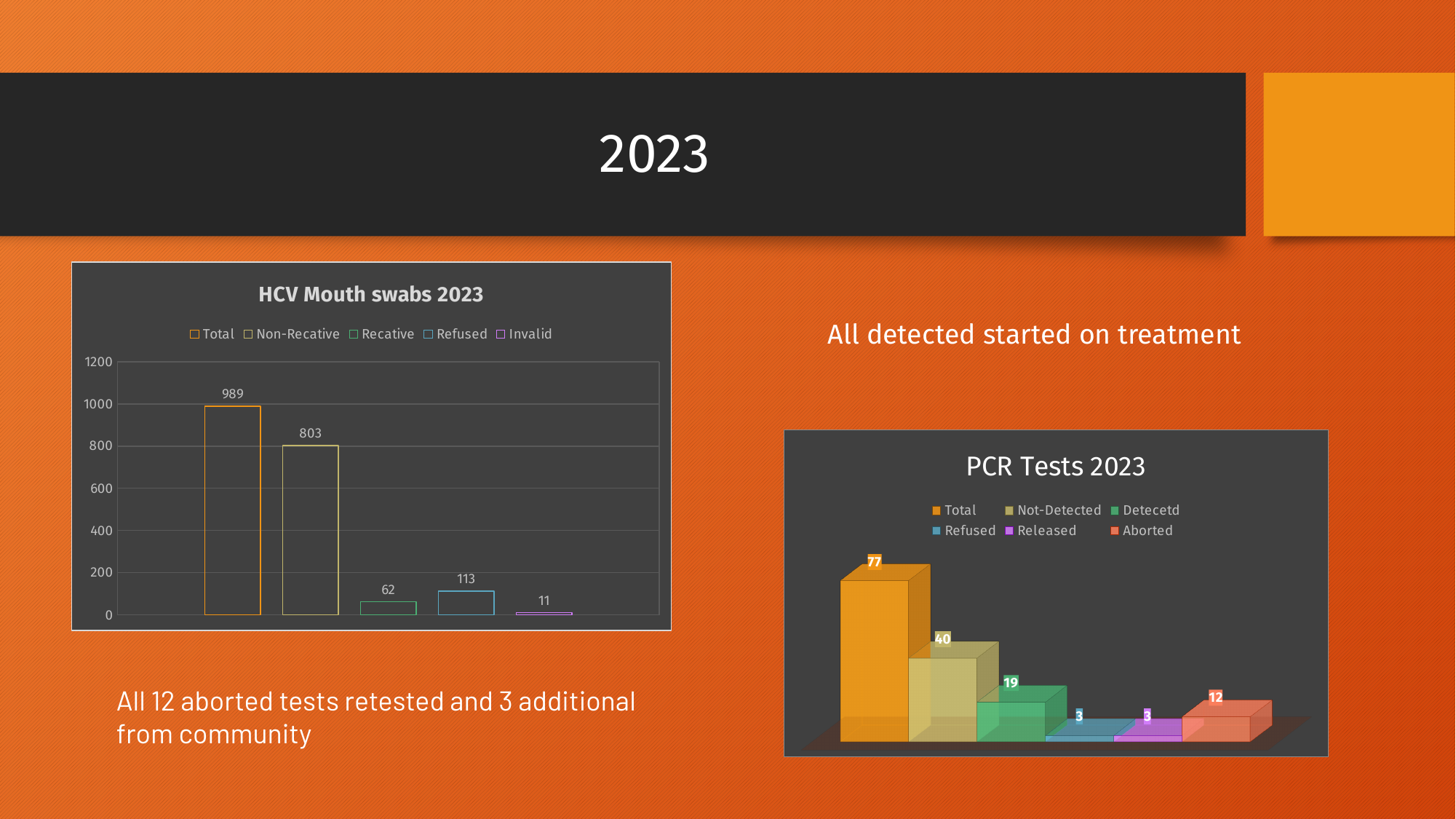

# 2023

### Chart: HCV Mouth swabs 2023

| Category | Total | Non-Recative | Recative | Refused | Invalid |
|---|---|---|---|---|---|
All detected started on treatment

[unsupported chart]

All 12 aborted tests retested and 3 additional from community